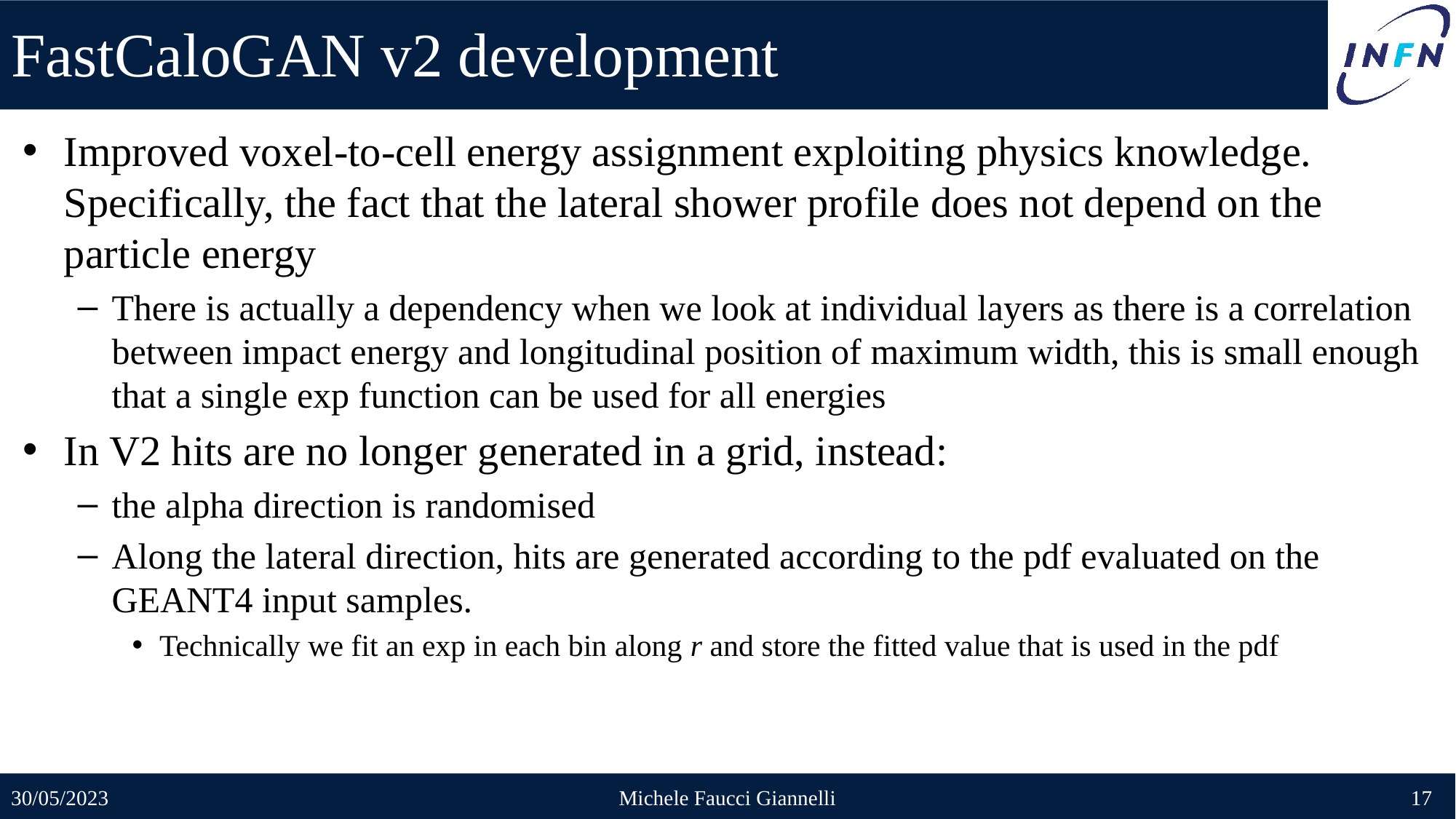

# FastCaloGAN v2 development
Improved voxel-to-cell energy assignment exploiting physics knowledge. Specifically, the fact that the lateral shower profile does not depend on the particle energy
There is actually a dependency when we look at individual layers as there is a correlation between impact energy and longitudinal position of maximum width, this is small enough that a single exp function can be used for all energies
In V2 hits are no longer generated in a grid, instead:
the alpha direction is randomised
Along the lateral direction, hits are generated according to the pdf evaluated on the GEANT4 input samples.
Technically we fit an exp in each bin along r and store the fitted value that is used in the pdf

30/05/2023
Michele Faucci Giannelli
17